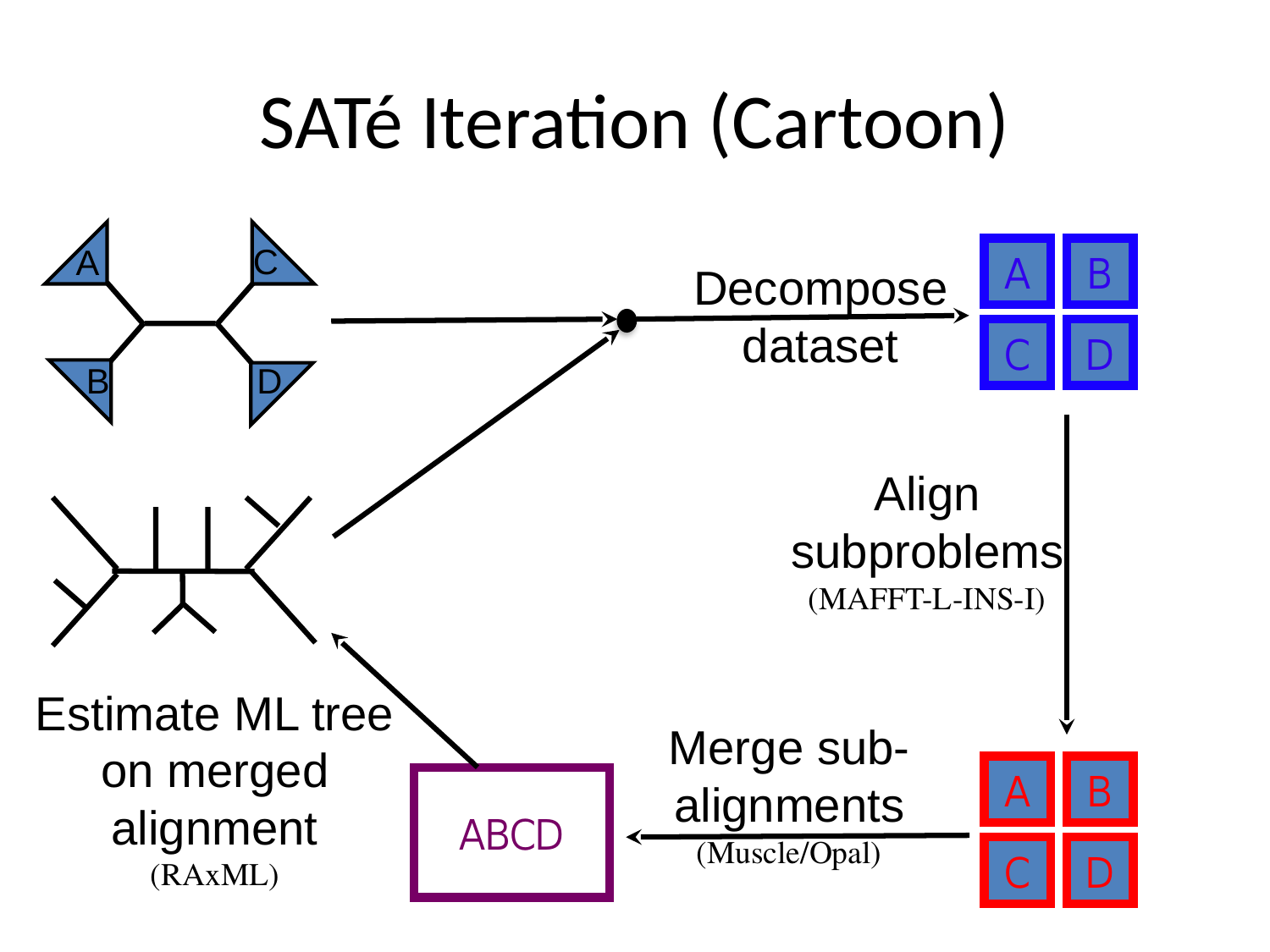

# SATé Iteration (Cartoon)

A
C

B
D

A
B
C
D
Decompose dataset

Align subproblems
(MAFFT-L-INS-I)

Estimate ML tree on merged alignment
(RAxML)
Merge sub-alignments
(Muscle/Opal)
A
B
C
D
ABCD